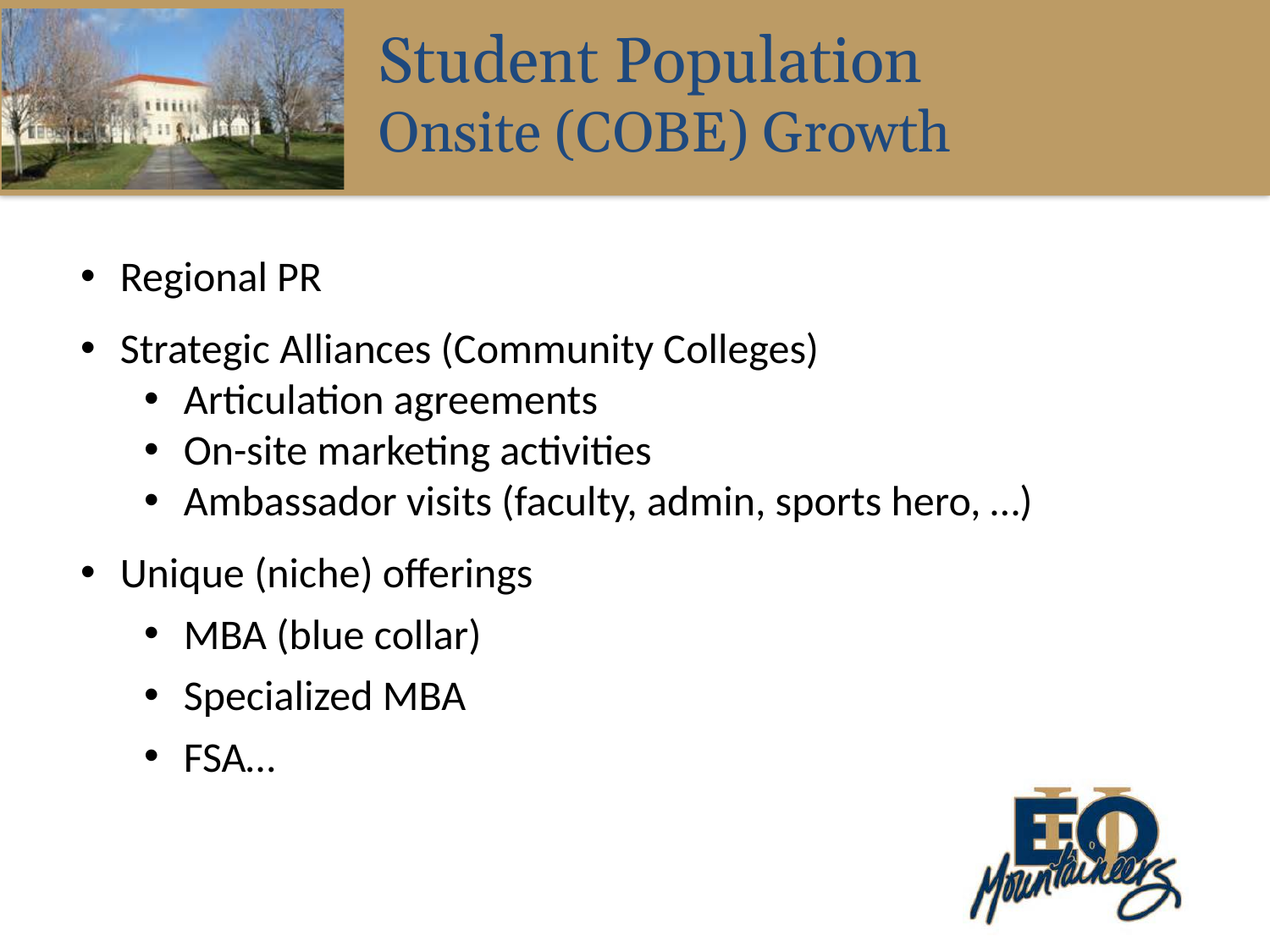

Student Population
Onsite (COBE) Growth
Regional PR
Strategic Alliances (Community Colleges)
Articulation agreements
On-site marketing activities
Ambassador visits (faculty, admin, sports hero, …)
Unique (niche) offerings
MBA (blue collar)
Specialized MBA
FSA…